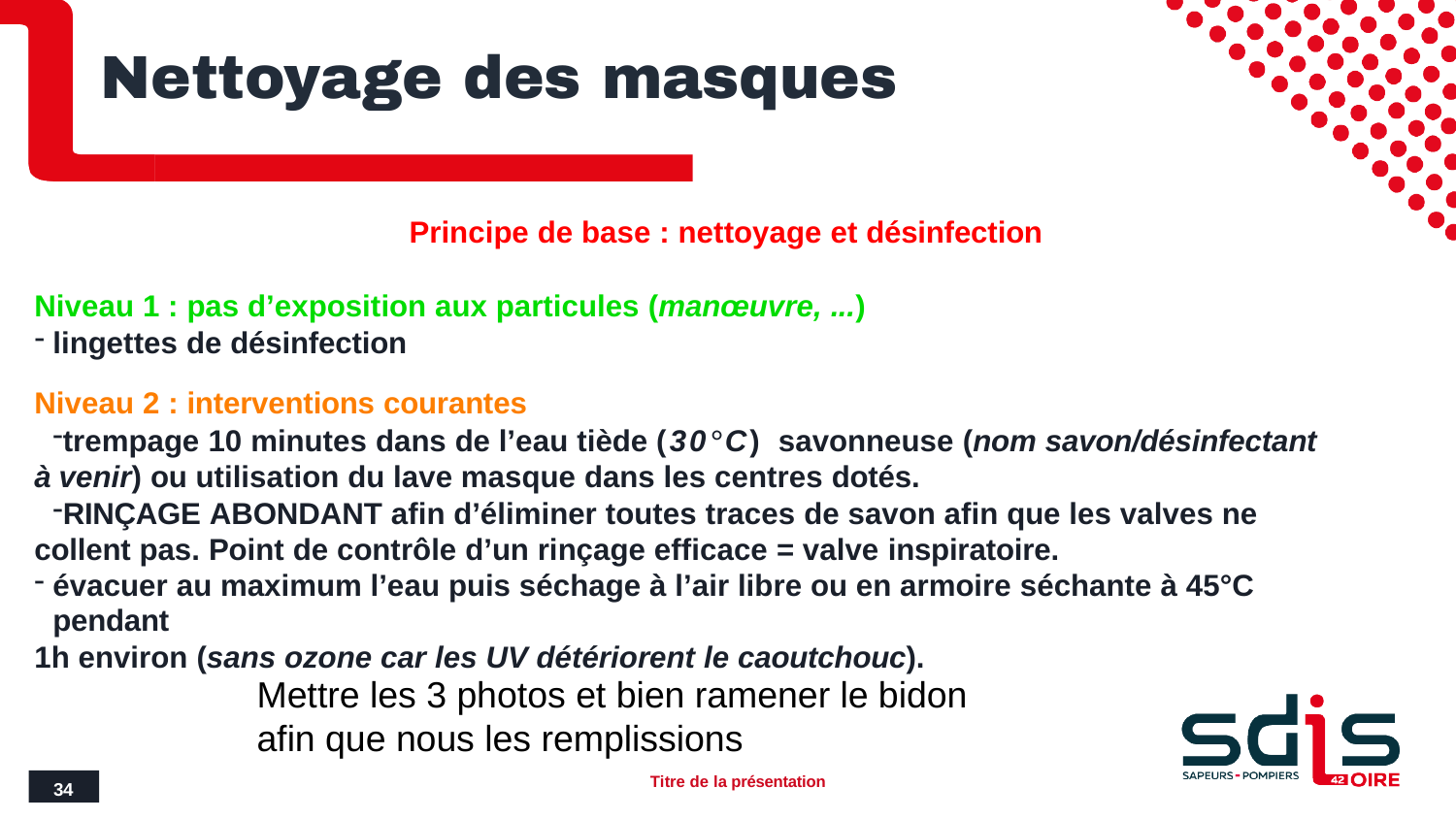

# Nettoyage des masques
Principe de base : nettoyage et désinfection

Niveau 1 : pas d’exposition aux particules (manœuvre, ...)
lingettes de désinfection
Niveau 2 : interventions courantes
trempage 10 minutes dans de l’eau tiède (30°C) savonneuse (nom savon/désinfectant à venir) ou utilisation du lave masque dans les centres dotés.
RINÇAGE ABONDANT afin d’éliminer toutes traces de savon afin que les valves ne collent pas. Point de contrôle d’un rinçage efficace = valve inspiratoire.
évacuer au maximum l’eau puis séchage à l’air libre ou en armoire séchante à 45°C pendant
1h environ (sans ozone car les UV détériorent le caoutchouc).
Mettre les 3 photos et bien ramener le bidon afin que nous les remplissions

Titre de la présentation
34